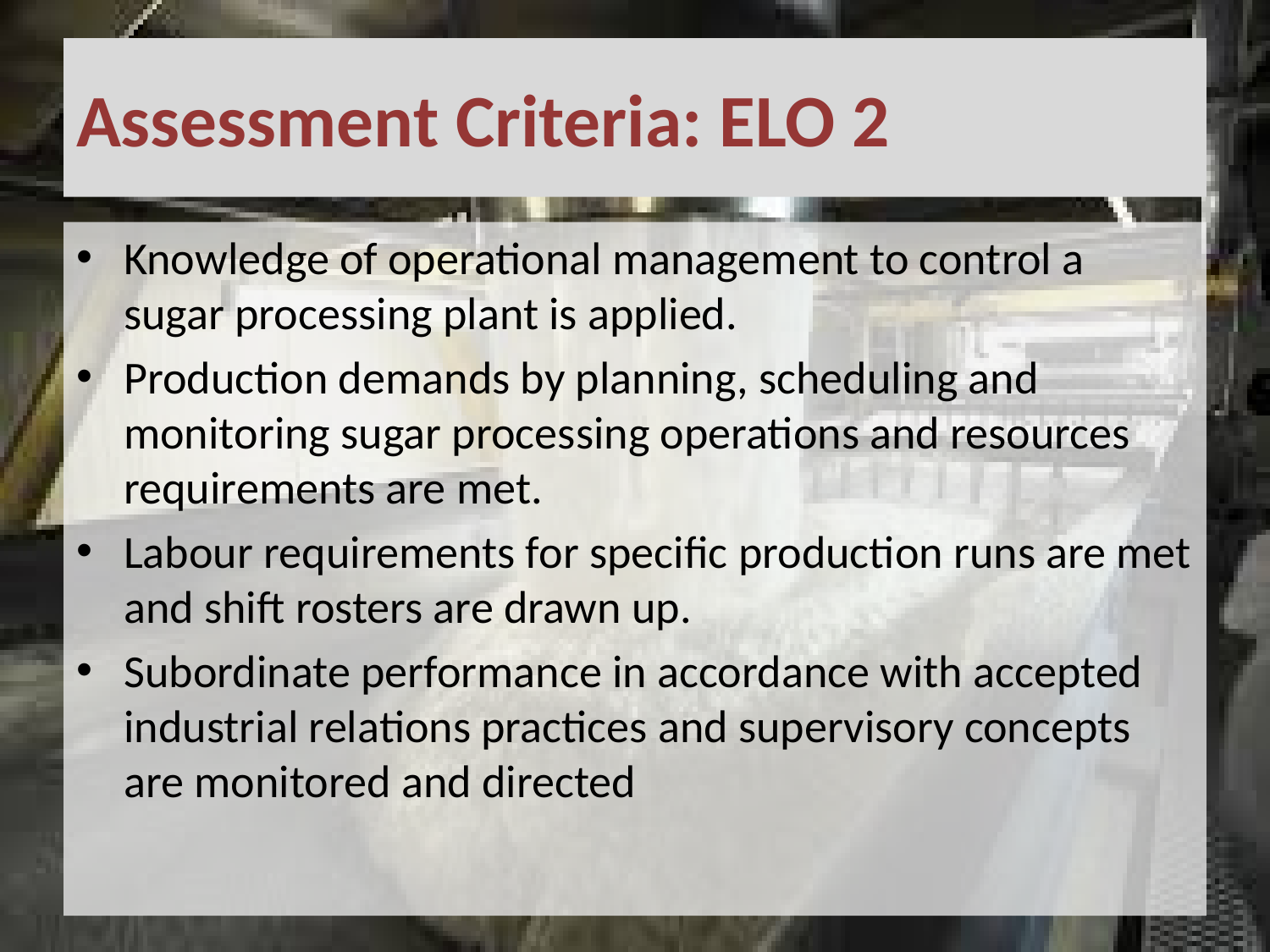

# Assessment Criteria: ELO 2
Knowledge of operational management to control a sugar processing plant is applied.
Production demands by planning, scheduling and monitoring sugar processing operations and resources requirements are met.
Labour requirements for specific production runs are met and shift rosters are drawn up.
Subordinate performance in accordance with accepted industrial relations practices and supervisory concepts are monitored and directed